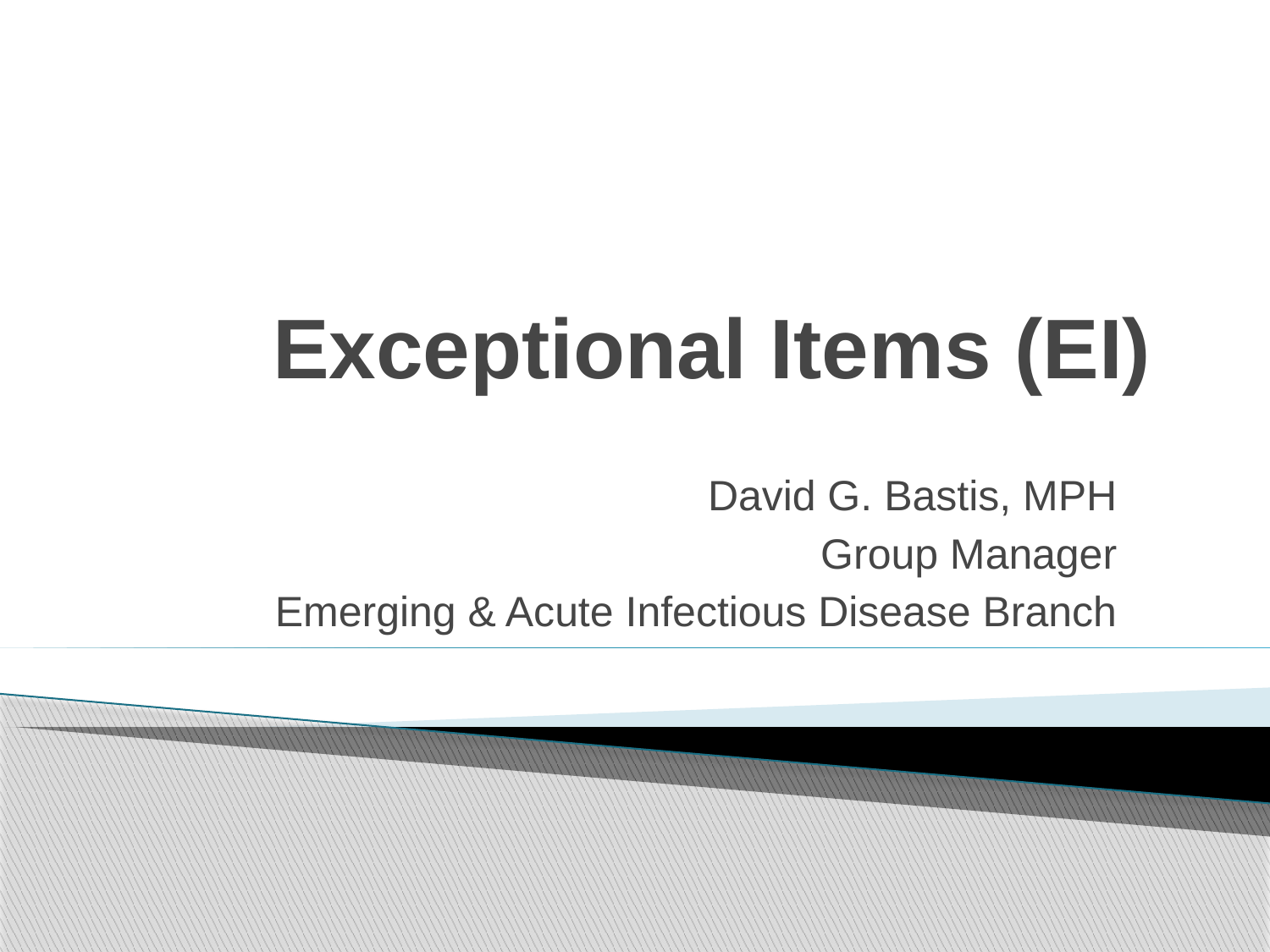

# Exceptional Items (EI)
David G. Bastis, MPH
Group Manager
Emerging & Acute Infectious Disease Branch